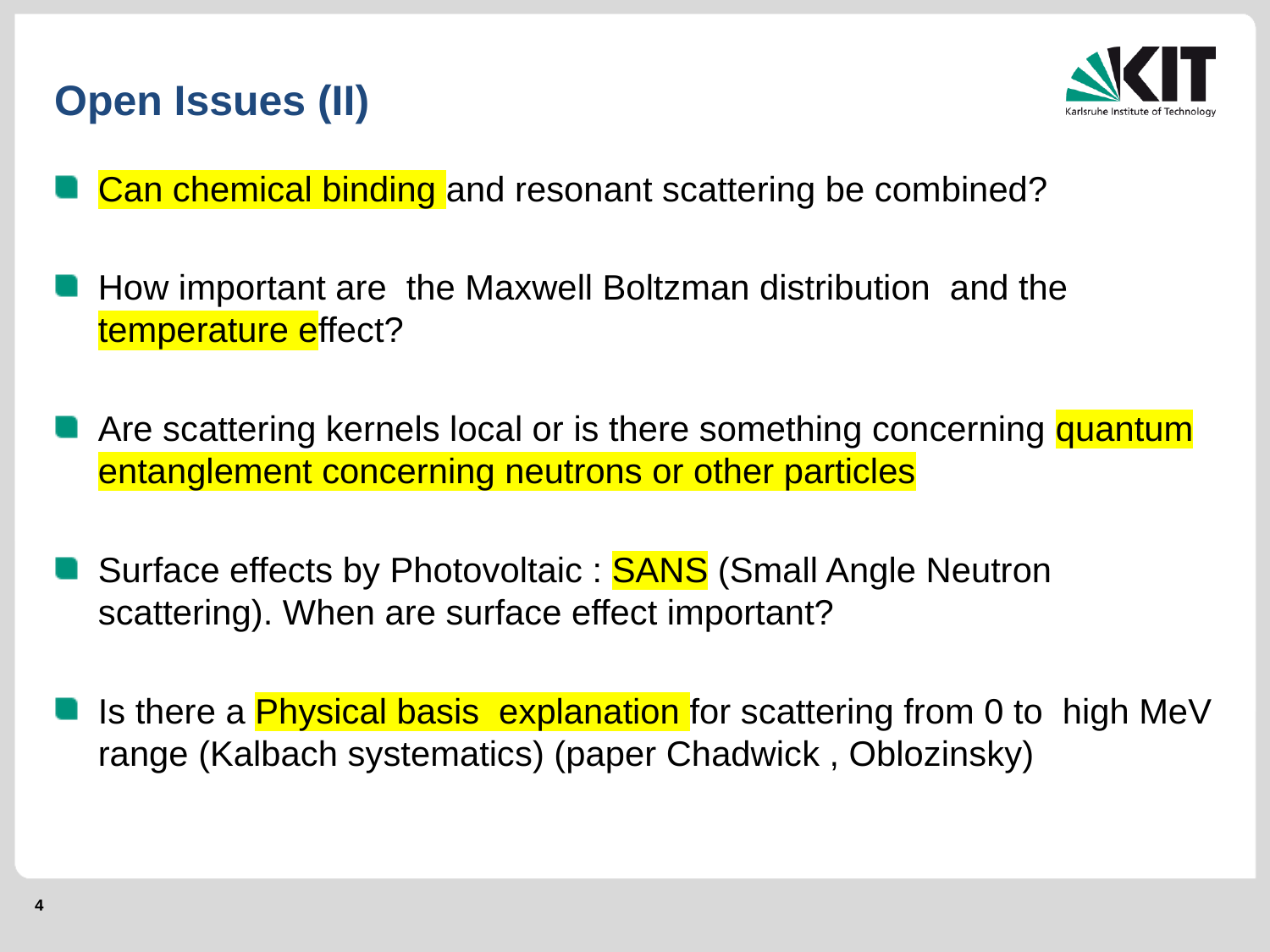

# Open Issues (II)
Can chemical binding and resonant scattering be combined?

How important are  the Maxwell Boltzman distribution  and the temperature effect?

Are scattering kernels local or is there something concerning quantum entanglement concerning neutrons or other particles

Surface effects by Photovoltaic : SANS (Small Angle Neutron scattering). When are surface effect important?

Is there a Physical basis  explanation for scattering from 0 to  high MeV range (Kalbach systematics) (paper Chadwick , Oblozinsky)